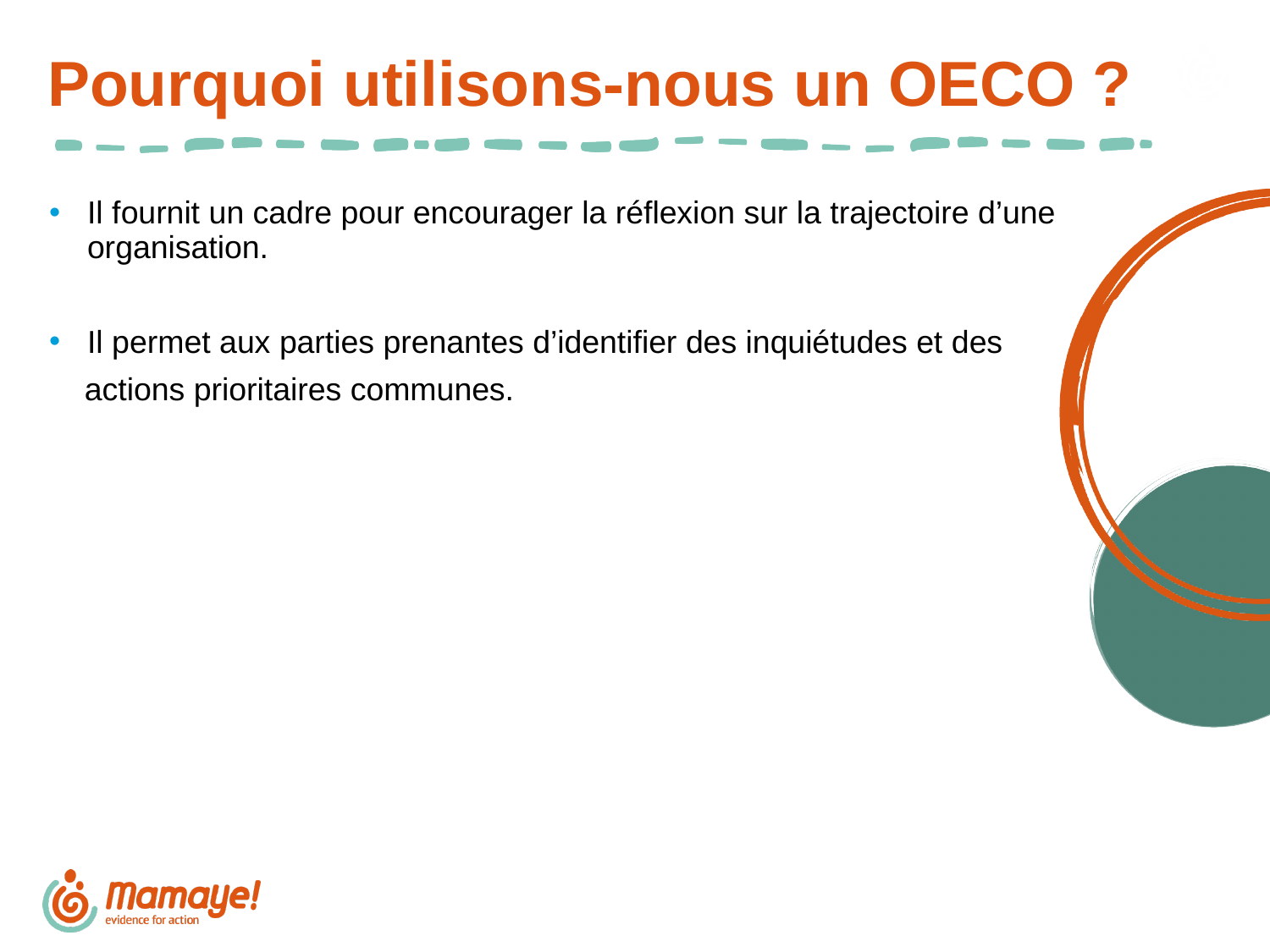

# Pourquoi utilisons-nous un OECO ?
Il fournit un cadre pour encourager la réflexion sur la trajectoire d’une organisation.

Il permet aux parties prenantes d’identifier des inquiétudes et des
    actions prioritaires communes.